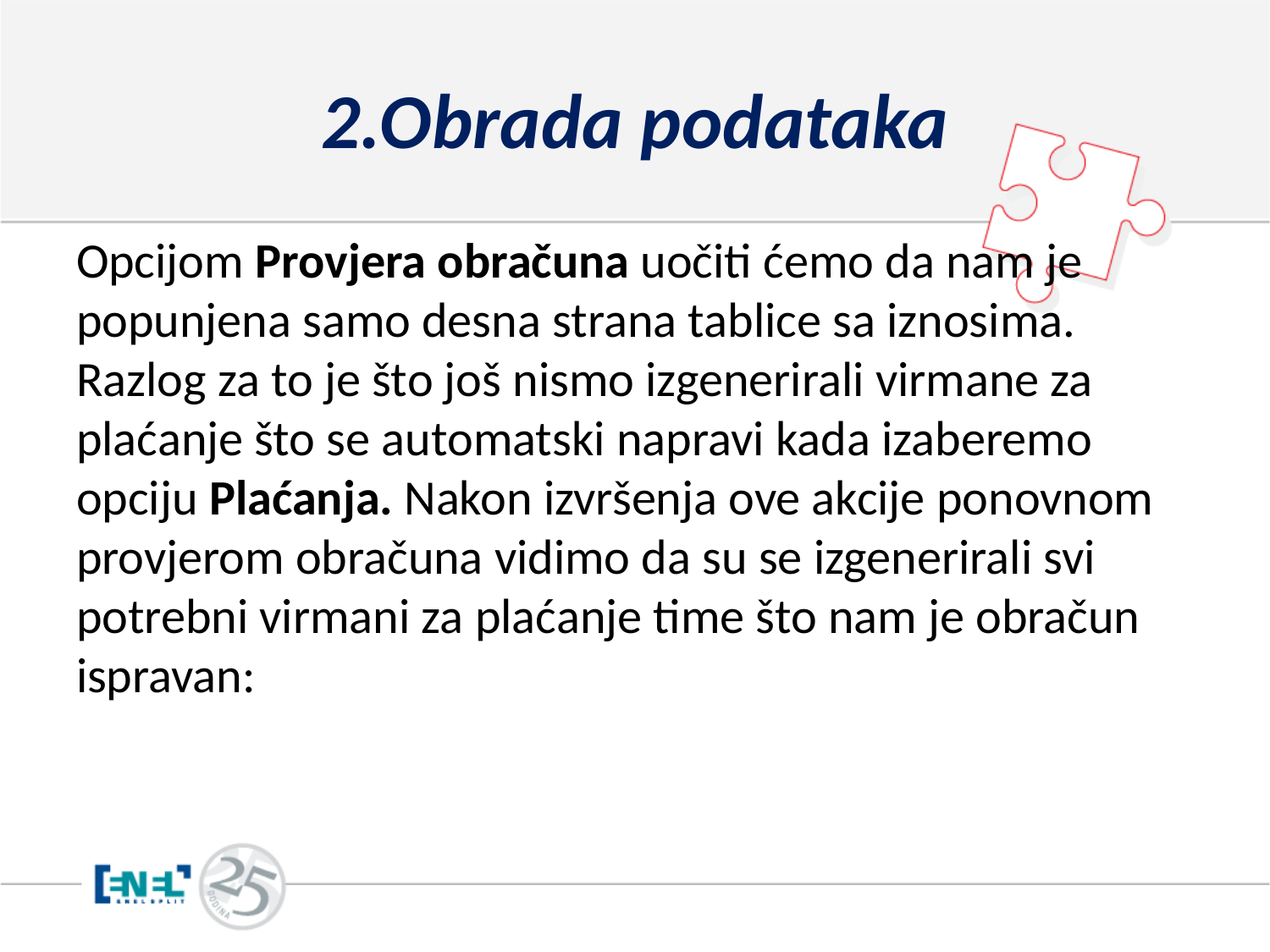

# 2.Obrada podataka
Opcijom Provjera obračuna uočiti ćemo da nam je popunjena samo desna strana tablice sa iznosima. Razlog za to je što još nismo izgenerirali virmane za plaćanje što se automatski napravi kada izaberemo opciju Plaćanja. Nakon izvršenja ove akcije ponovnom provjerom obračuna vidimo da su se izgenerirali svi potrebni virmani za plaćanje time što nam je obračun ispravan: